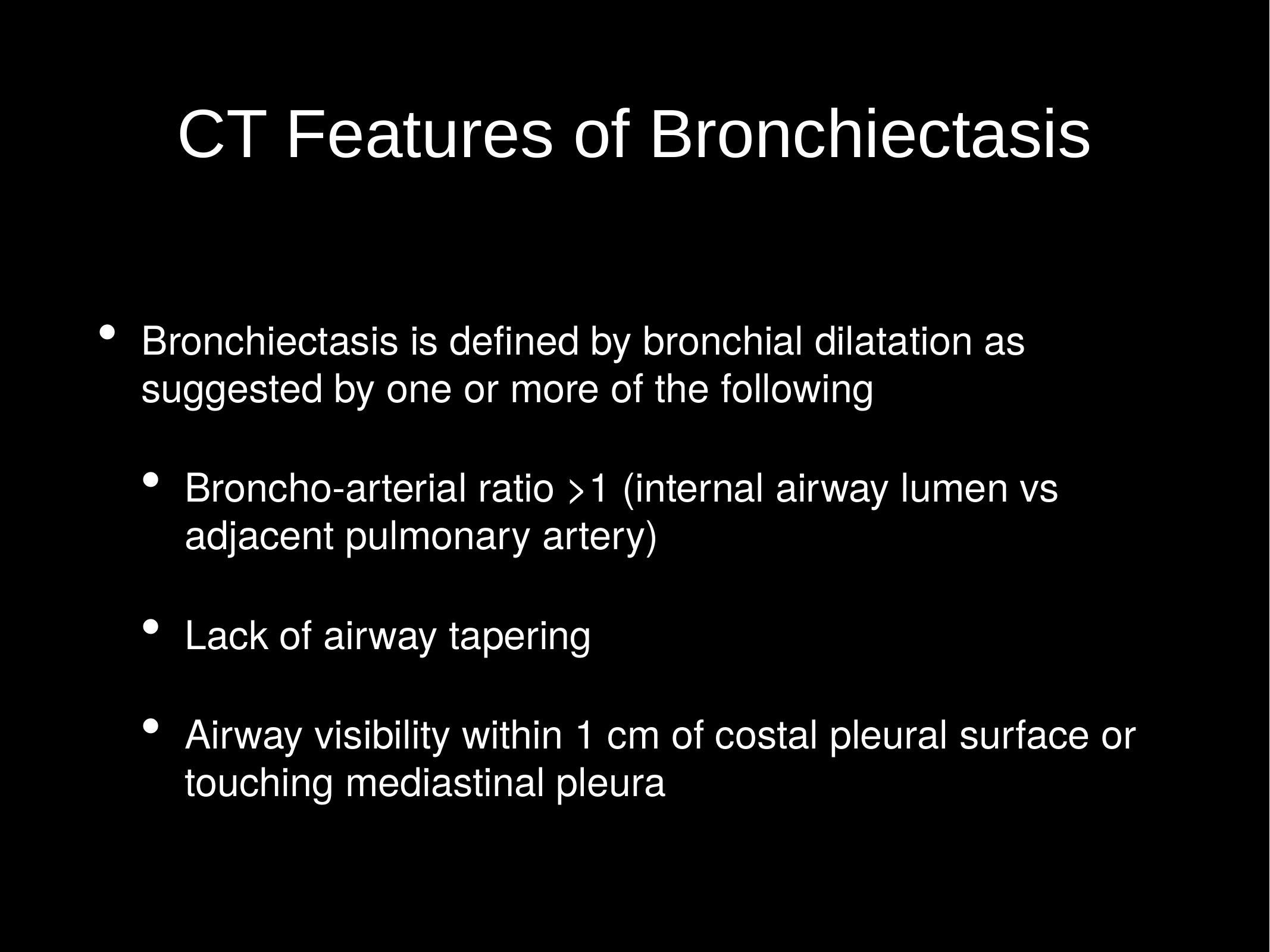

# CT Features of Bronchiectasis
Bronchiectasis is defined by bronchial dilatation as suggested by one or more of the following
Broncho-arterial ratio >1 (internal airway lumen vs adjacent pulmonary artery)
Lack of airway tapering
Airway visibility within 1 cm of costal pleural surface or touching mediastinal pleura